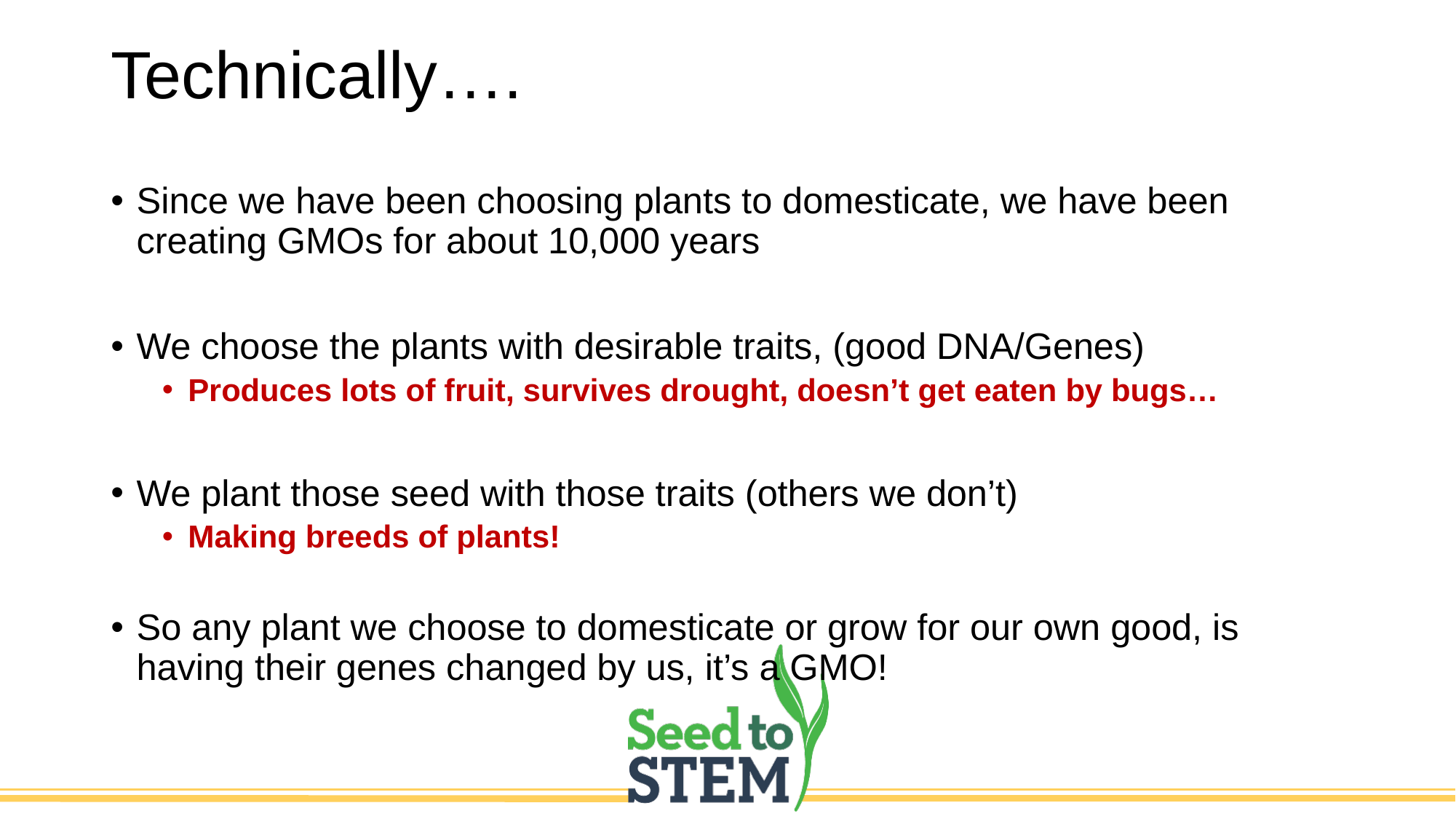

# Technically….
Since we have been choosing plants to domesticate, we have been creating GMOs for about 10,000 years

We choose the plants with desirable traits, (good DNA/Genes)
Produces lots of fruit, survives drought, doesn’t get eaten by bugs…

We plant those seed with those traits (others we don’t)
Making breeds of plants!

So any plant we choose to domesticate or grow for our own good, is having their genes changed by us, it’s a GMO!